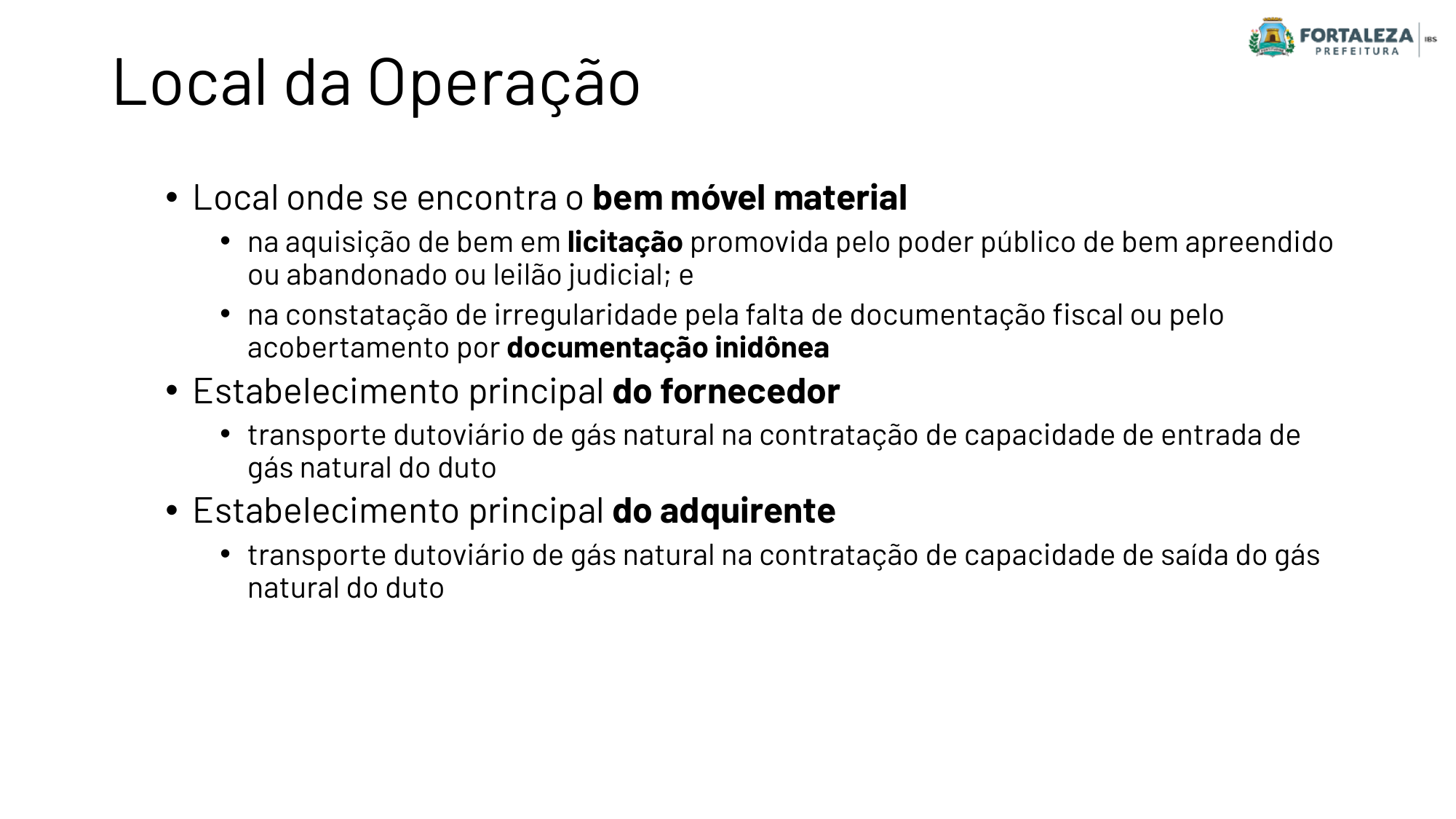

# Local da Operação
Local onde se encontra o bem móvel material
na aquisição de bem em licitação promovida pelo poder público de bem apreendido ou abandonado ou leilão judicial; e
na constatação de irregularidade pela falta de documentação fiscal ou pelo acobertamento por documentação inidônea
Estabelecimento principal do fornecedor
transporte dutoviário de gás natural na contratação de capacidade de entrada de gás natural do duto
Estabelecimento principal do adquirente
transporte dutoviário de gás natural na contratação de capacidade de saída do gás natural do duto